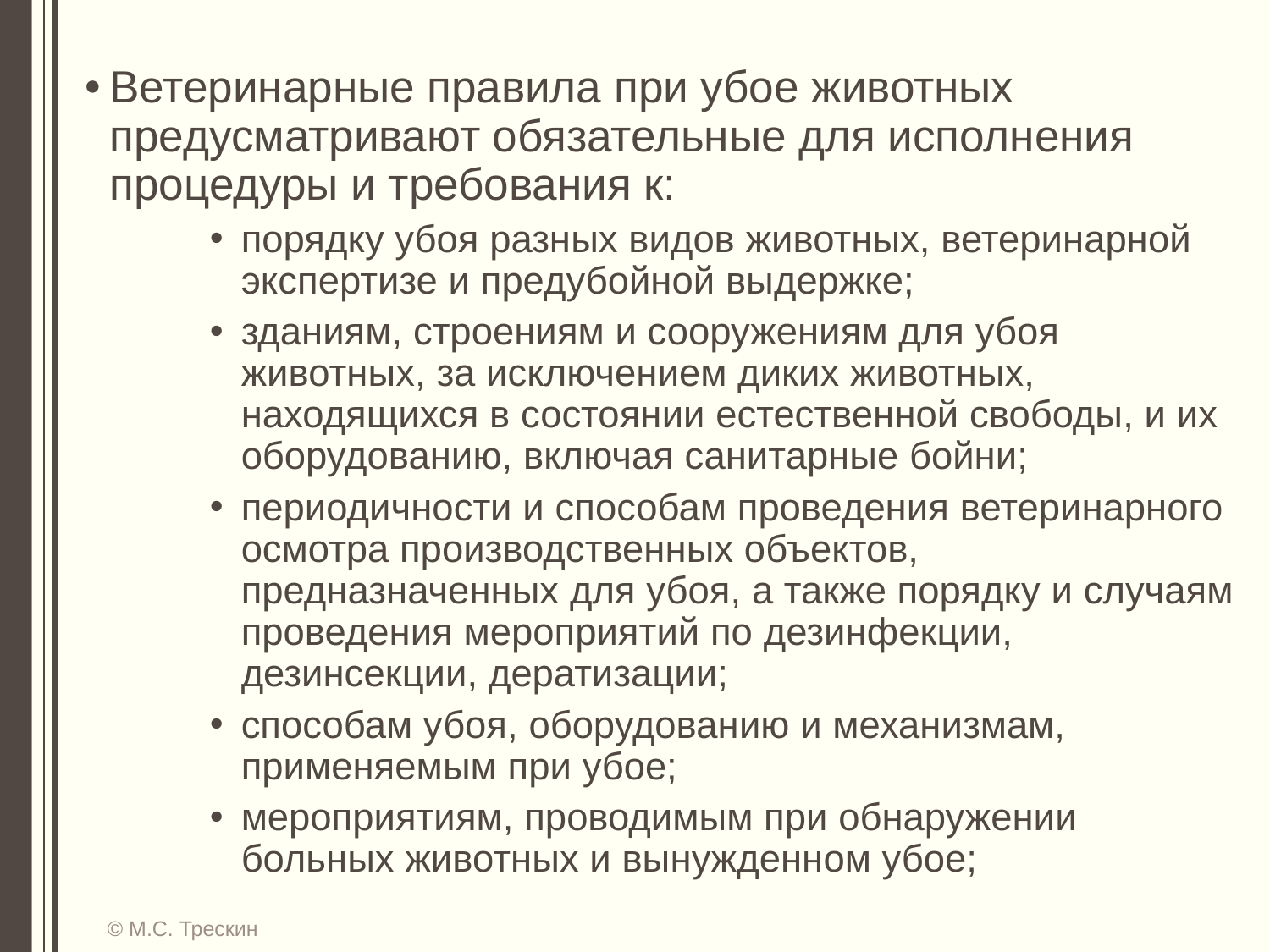

Ветеринарные правила при убое животных предусматривают обязательные для исполнения процедуры и требования к:
порядку убоя разных видов животных, ветеринарной экспертизе и предубойной выдержке;
зданиям, строениям и сооружениям для убоя животных, за исключением диких животных, находящихся в состоянии естественной свободы, и их оборудованию, включая санитарные бойни;
периодичности и способам проведения ветеринарного осмотра производственных объектов, предназначенных для убоя, а также порядку и случаям проведения мероприятий по дезинфекции, дезинсекции, дератизации;
способам убоя, оборудованию и механизмам, применяемым при убое;
мероприятиям, проводимым при обнаружении больных животных и вынужденном убое;

© М.С. Трескин